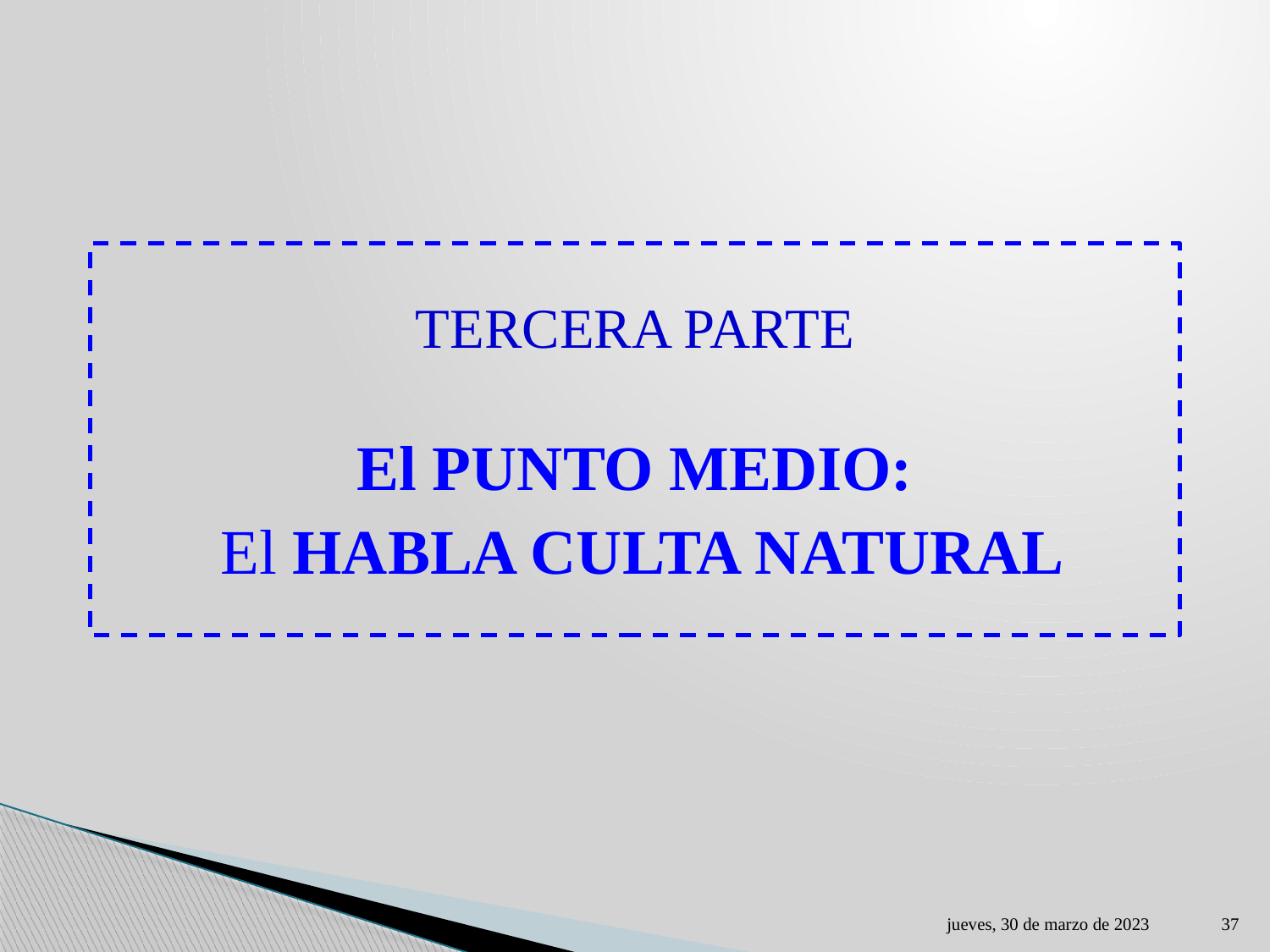

TERCERA PARTE

El PUNTO MEDIO:
El HABLA CULTA NATURAL

jueves, 30 de marzo de 2023
37